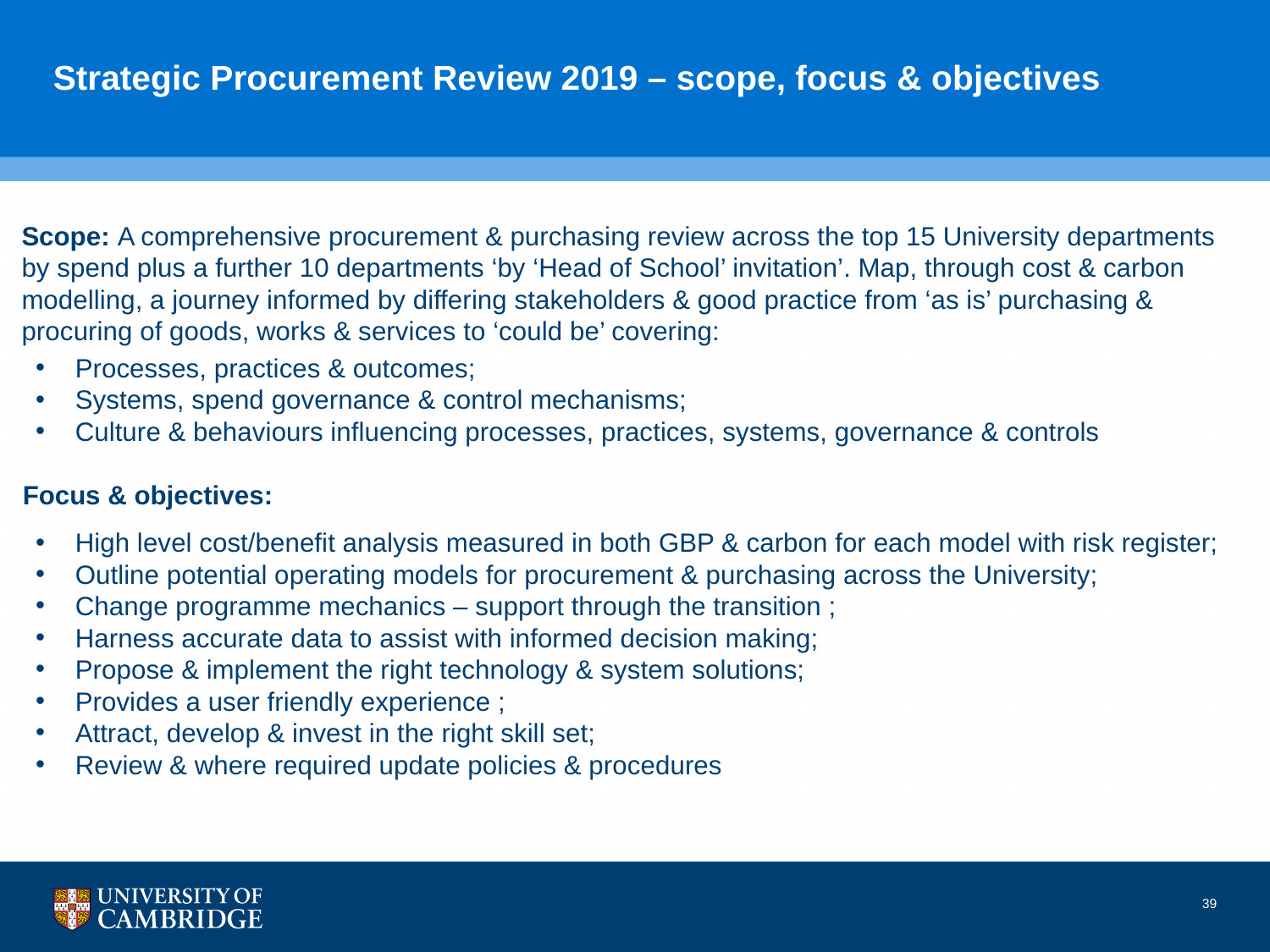

# Strategic Procurement Review 2019 – scope, focus & objectives
Scope: A comprehensive procurement & purchasing review across the top 15 University departments by spend plus a further 10 departments ‘by ‘Head of School’ invitation’. Map, through cost & carbon modelling, a journey informed by differing stakeholders & good practice from ‘as is’ purchasing & procuring of goods, works & services to ‘could be’ covering:
Processes, practices & outcomes;
Systems, spend governance & control mechanisms;
Culture & behaviours influencing processes, practices, systems, governance & controls

Focus & objectives:
High level cost/benefit analysis measured in both GBP & carbon for each model with risk register;
Outline potential operating models for procurement & purchasing across the University;
Change programme mechanics – support through the transition ;
Harness accurate data to assist with informed decision making;
Propose & implement the right technology & system solutions;
Provides a user friendly experience ;
Attract, develop & invest in the right skill set;
Review & where required update policies & procedures
39